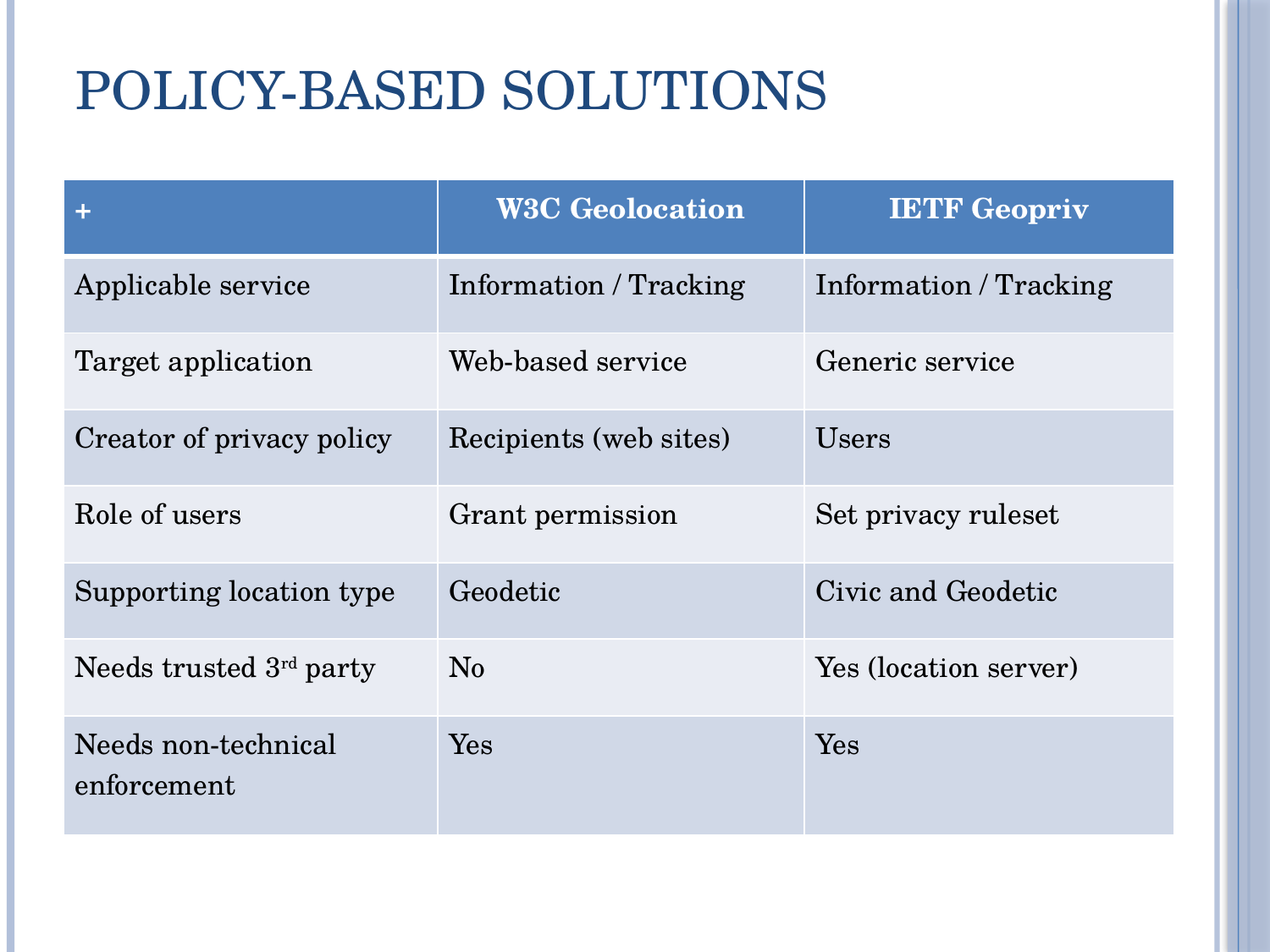

# Policy-based solutions
| + | W3C Geolocation | IETF Geopriv |
| --- | --- | --- |
| Applicable service | Information / Tracking | Information / Tracking |
| Target application | Web-based service | Generic service |
| Creator of privacy policy | Recipients (web sites) | Users |
| Role of users | Grant permission | Set privacy ruleset |
| Supporting location type | Geodetic | Civic and Geodetic |
| Needs trusted 3rd party | No | Yes (location server) |
| Needs non-technical enforcement | Yes | Yes |